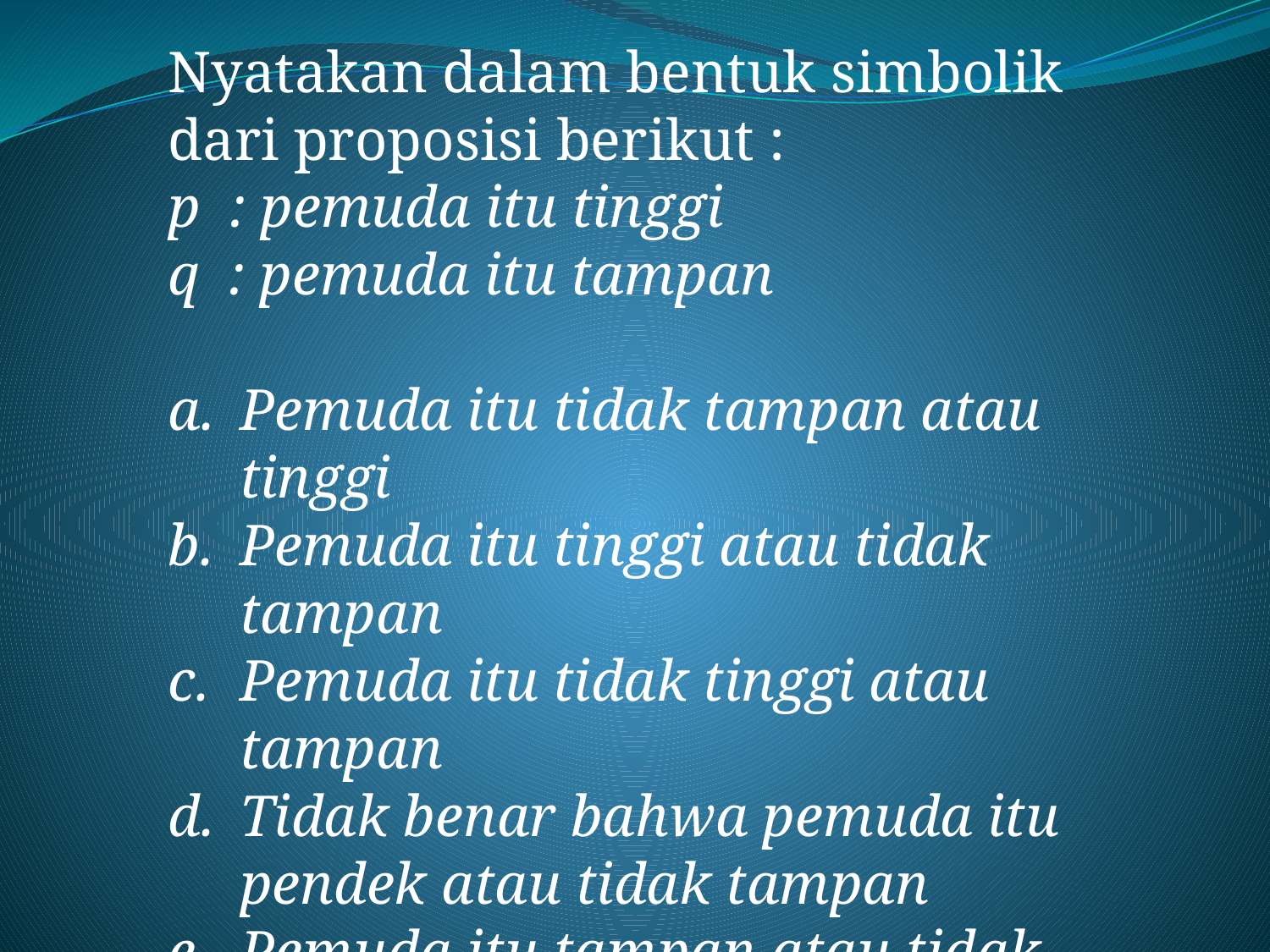

Nyatakan dalam bentuk simbolik dari proposisi berikut :
p  : pemuda itu tinggi
q  : pemuda itu tampan

Pemuda itu tidak tampan atau tinggi
Pemuda itu tinggi atau tidak tampan
Pemuda itu tidak tinggi atau tampan
Tidak benar bahwa pemuda itu pendek atau tidak tampan
Pemuda itu tampan atau tidak tinggi